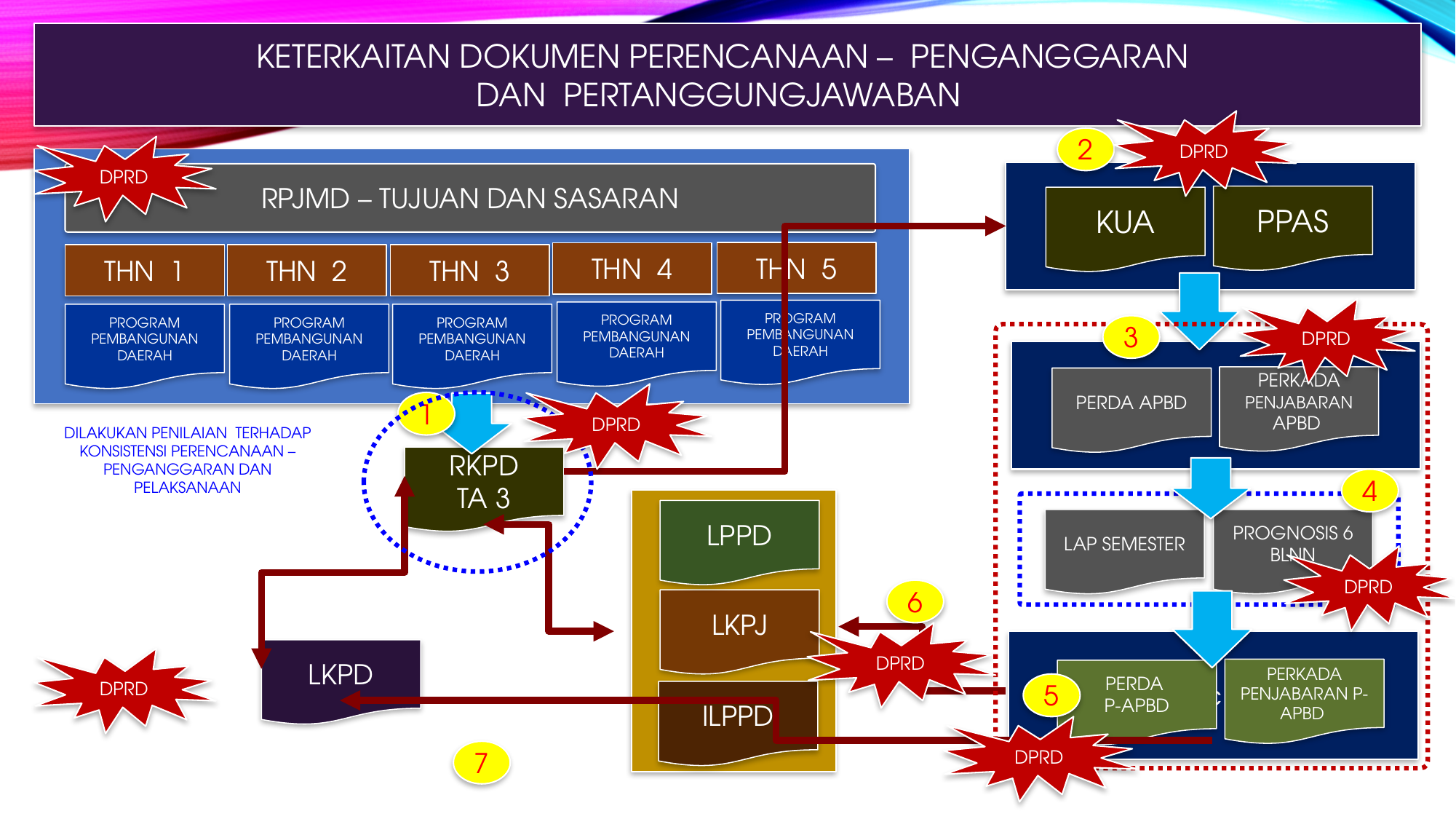

KETERKAITAN DOKUMEN PERENCANAAN –  PENGANGGARAN
DAN  PERTANGGUNGJAWABAN
DPRD
2
DPRD

RPJMD – TUJUAN DAN SASARAN
PPAS
KUA
THN  5
THN  4
THN  1
THN  2
THN  3

DPRD
PROGRAM PEMBANGUNAN DAERAH
PROGRAM PEMBANGUNAN DAERAH
PROGRAM PEMBANGUNAN DAERAH
PROGRAM PEMBANGUNAN DAERAH
PROGRAM PEMBANGUNAN DAERAH
3

PERKADA PENJABARAN APBD
PERDA APBD
DPRD
1

DILAKUKAN PENILAIAN  TERHADAP KONSISTENSI PERENCANAAN – PENGANGGARAN DAN PELAKSANAAN
RKPD
TA 3

4

LPPD
LAP SEMESTER
PROGNOSIS 6 BLNN
DPRD
6
LKPJ

DPRD
c
LKPD
DPRD
PERKADA PENJABARAN P- APBD
PERDA
P-APBD
5
ILPPD
DPRD
7